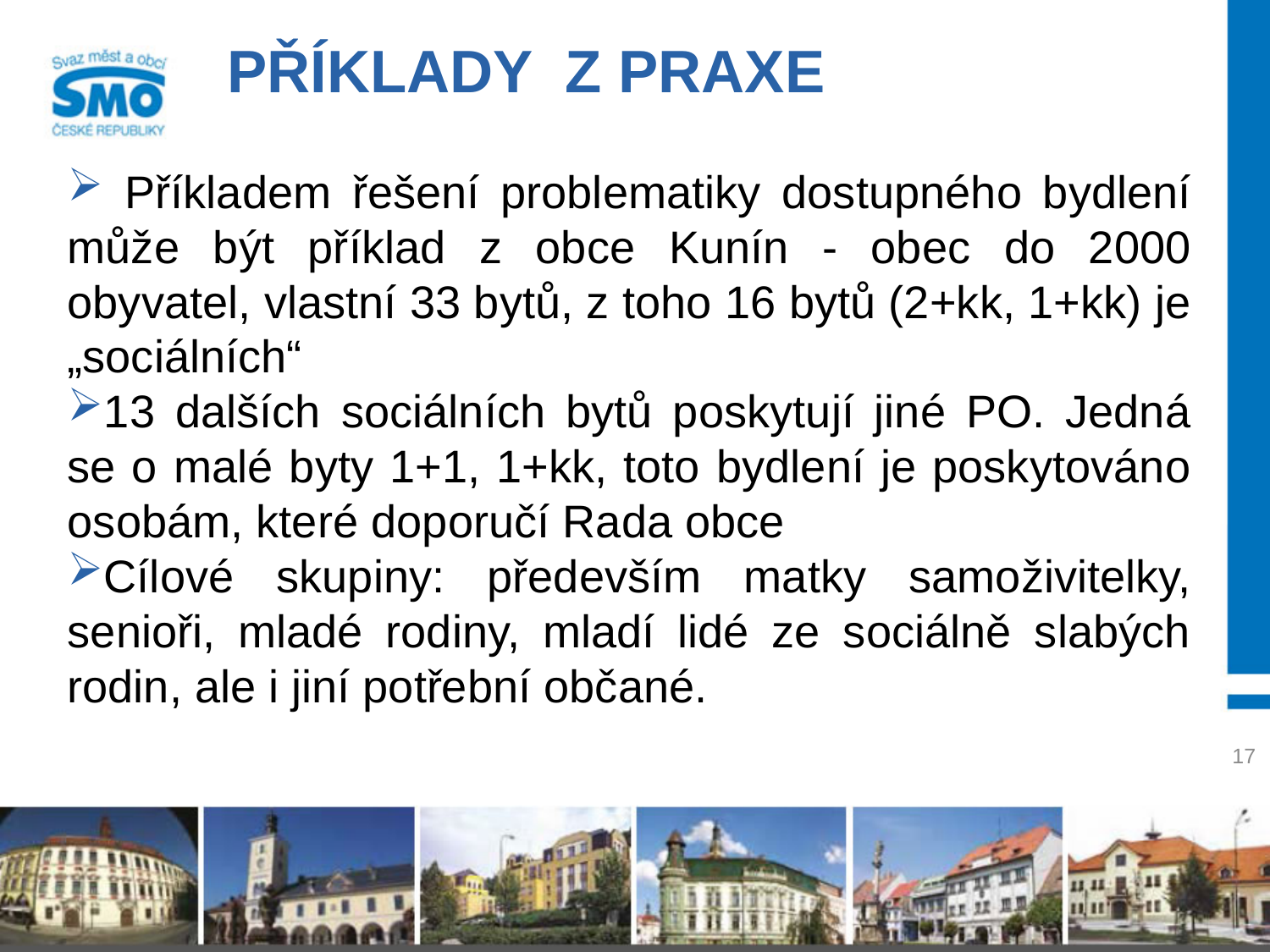

# Příklady  Z PRAXE
 Příkladem řešení problematiky dostupného bydlení může být příklad z obce Kunín - obec do 2000 obyvatel, vlastní 33 bytů, z toho 16 bytů (2+kk, 1+kk) je „sociálních“
13 dalších sociálních bytů poskytují jiné PO. Jedná se o malé byty 1+1, 1+kk, toto bydlení je poskytováno osobám, které doporučí Rada obce
Cílové skupiny: především matky samoživitelky, senioři, mladé rodiny, mladí lidé ze sociálně slabých rodin, ale i jiní potřební občané.